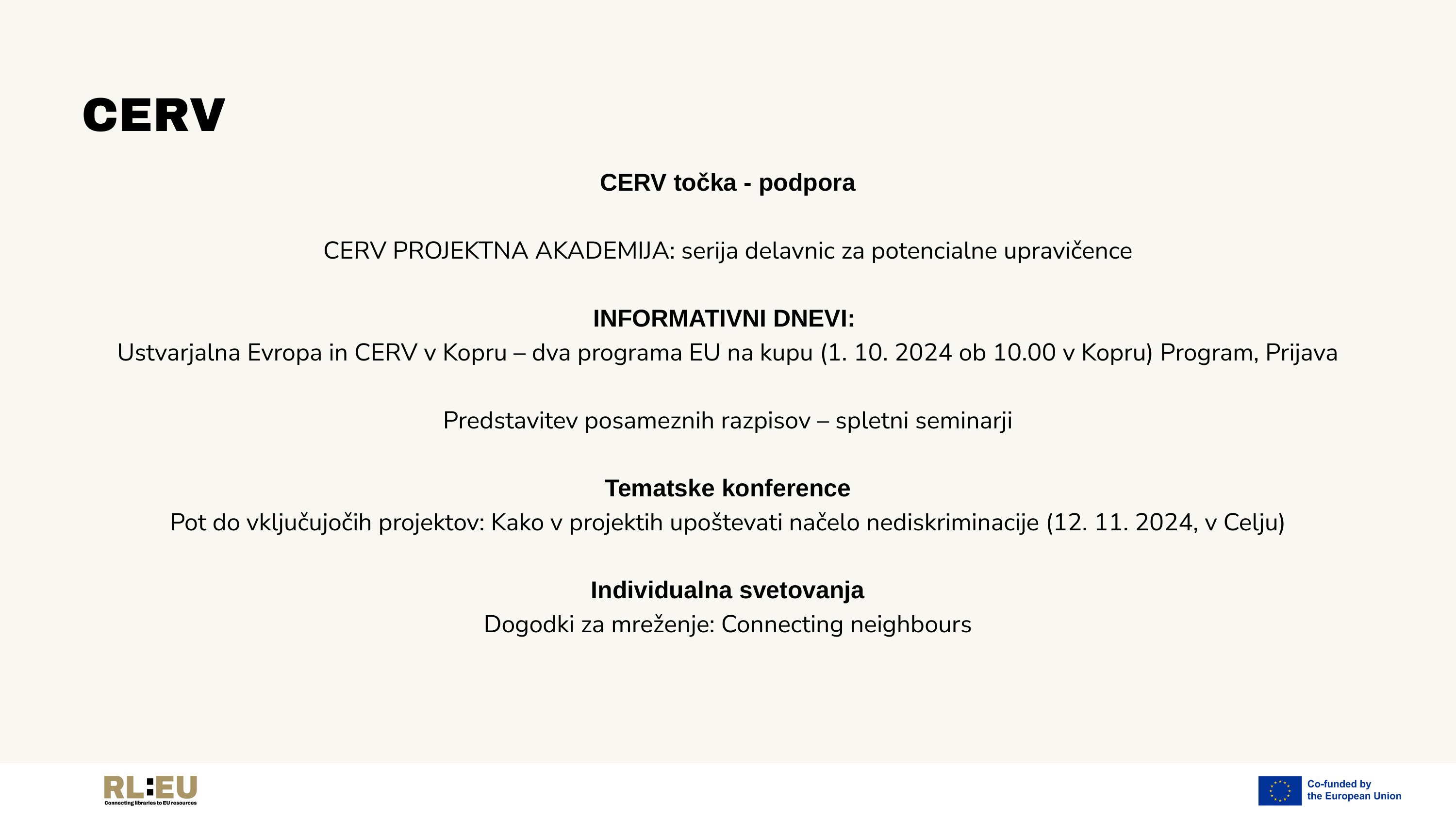

CERV
CERV točka - podpora

CERV PROJEKTNA AKADEMIJA: serija delavnic za potencialne upravičence

INFORMATIVNI DNEVI:
Ustvarjalna Evropa in CERV v Kopru – dva programa EU na kupu (1. 10. 2024 ob 10.00 v Kopru) Program, Prijava

Predstavitev posameznih razpisov – spletni seminarji

Tematske konference
Pot do vključujočih projektov: Kako v projektih upoštevati načelo nediskriminacije (12. 11. 2024, v Celju)

Individualna svetovanja
Dogodki za mreženje: Connecting neighbours